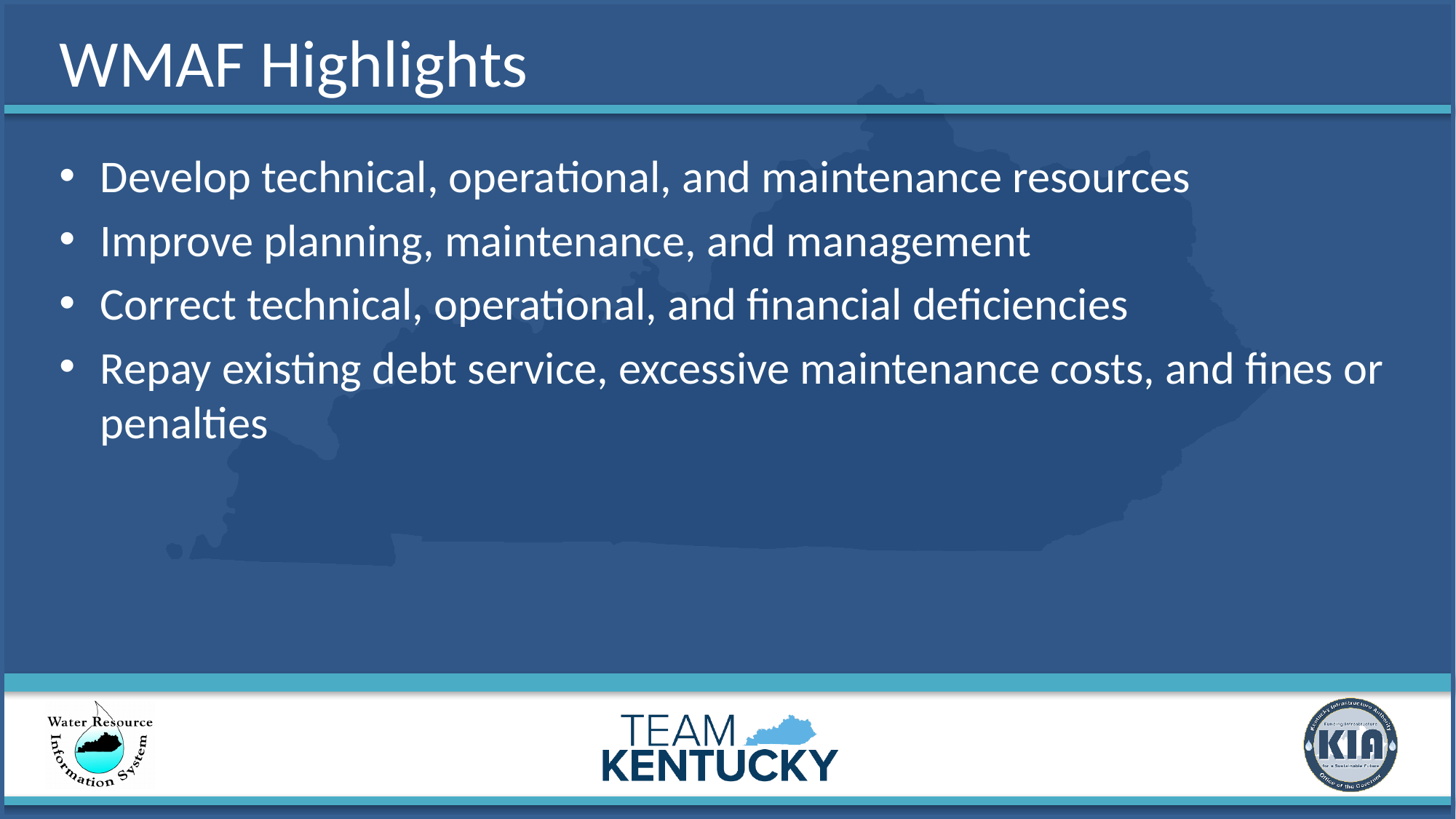

# WMAF Highlights

Develop technical, operational, and maintenance resources
Improve planning, maintenance, and management
Correct technical, operational, and financial deficiencies
Repay existing debt service, excessive maintenance costs, and fines or penalties